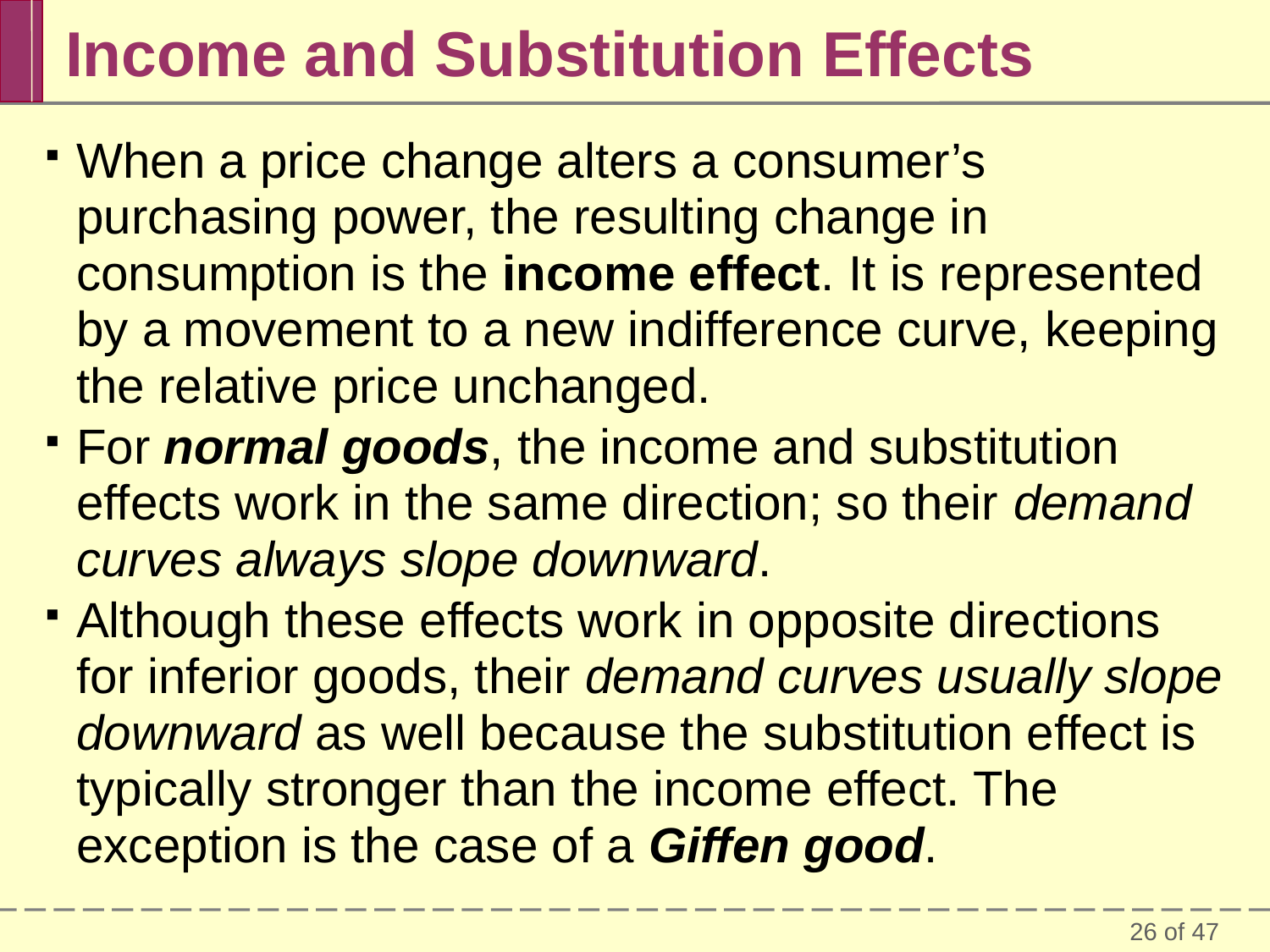

Income and Substitution Effects
When a price change alters a consumer’s purchasing power, the resulting change in consumption is the income effect. It is represented by a movement to a new indifference curve, keeping the relative price unchanged.
For normal goods, the income and substitution effects work in the same direction; so their demand curves always slope downward.
Although these effects work in opposite directions for inferior goods, their demand curves usually slope downward as well because the substitution effect is typically stronger than the income effect. The exception is the case of a Giffen good.